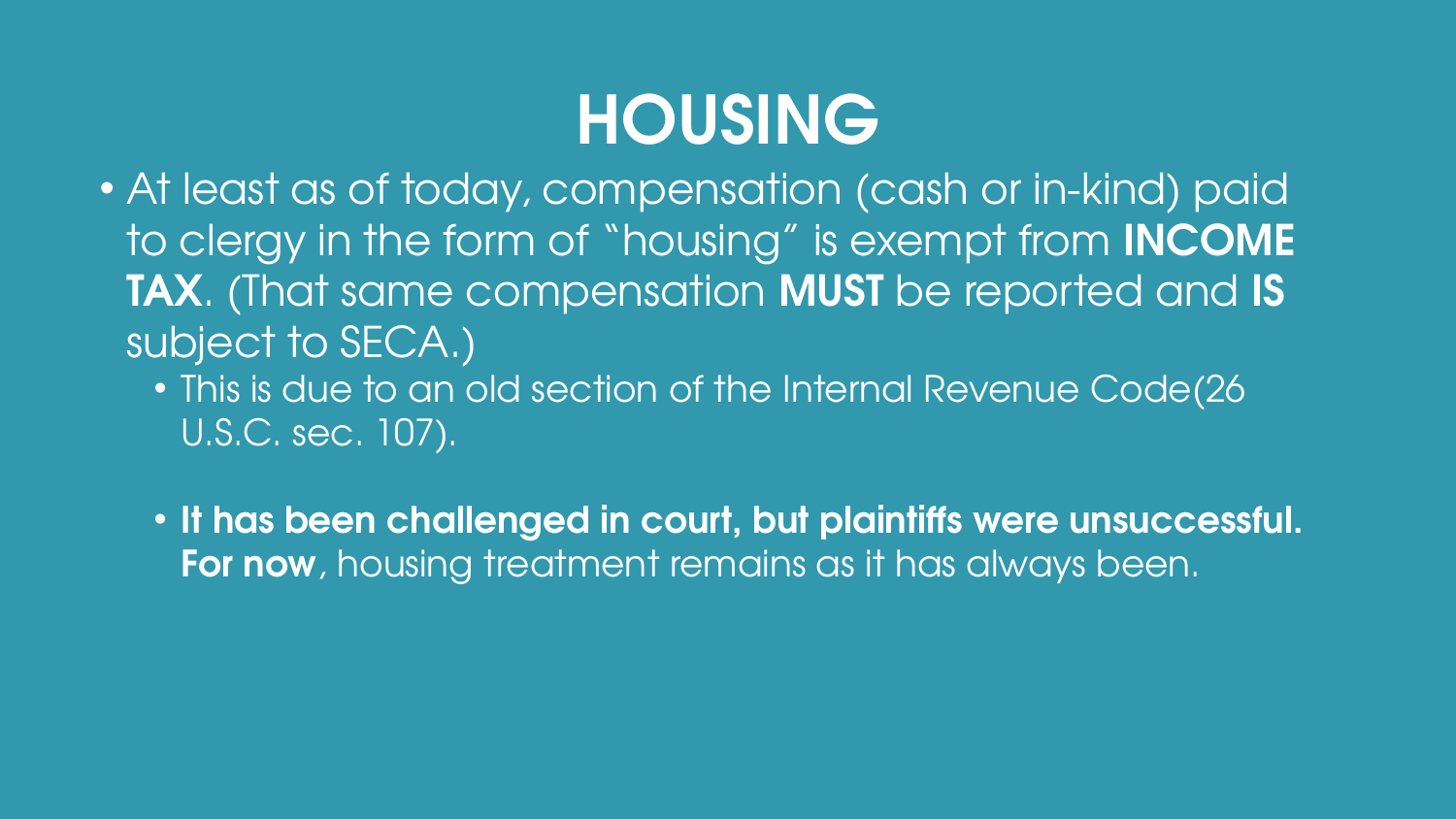

# HOUSING
At least as of today, compensation (cash or in-kind) paid to clergy in the form of “housing” is exempt from INCOME TAX. (That same compensation MUST be reported and IS subject to SECA.)
This is due to an old section of the Internal Revenue Code(26 U.S.C. sec. 107).

It has been challenged in court, but plaintiffs were unsuccessful.  For now, housing treatment remains as it has always been.